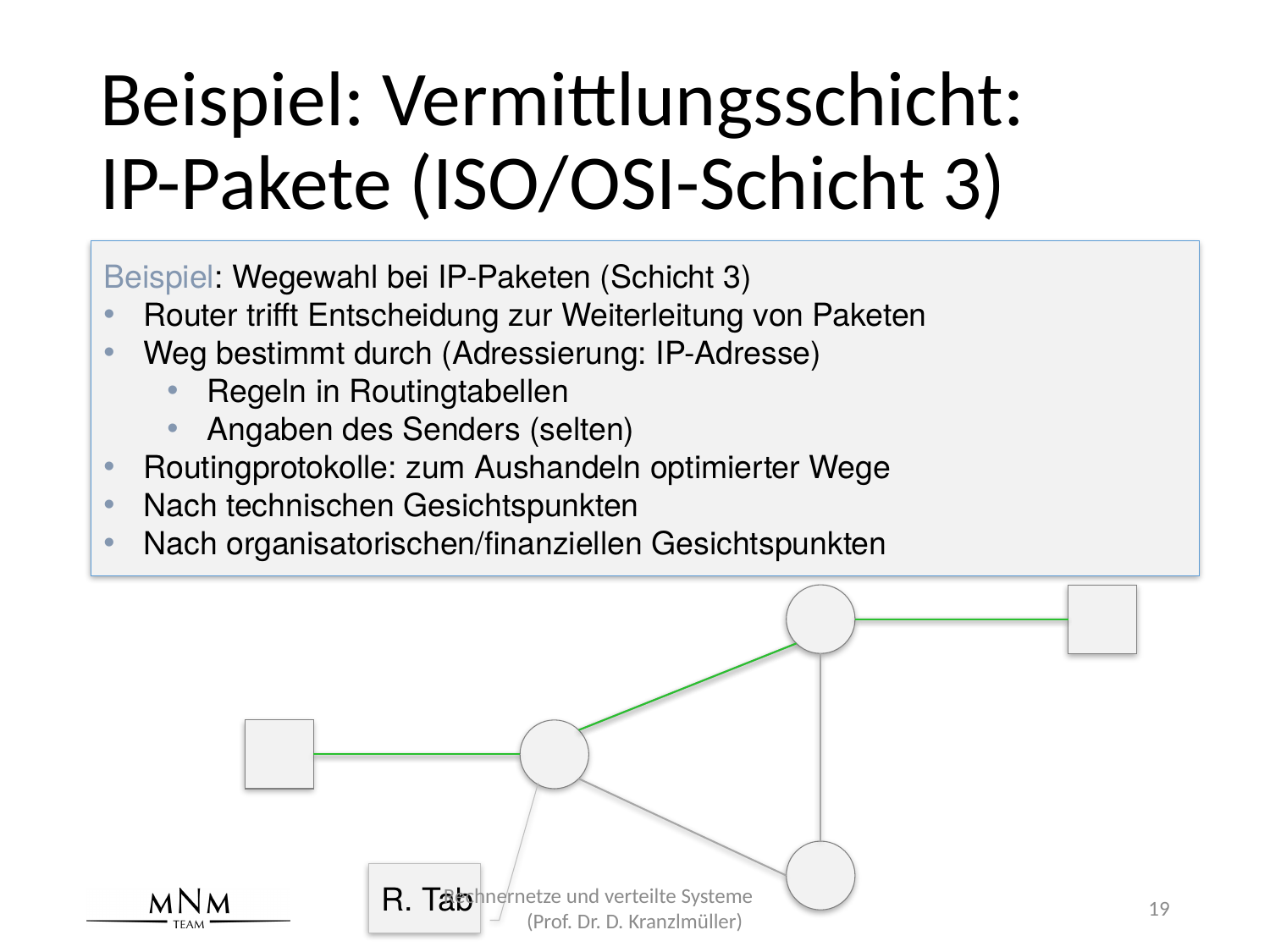

# Beispiel: Vermittlungsschicht: IP-Pakete (ISO/OSI-Schicht 3)
Beispiel: Wegewahl bei IP-Paketen (Schicht 3)
Router trifft Entscheidung zur Weiterleitung von Paketen
Weg bestimmt durch (Adressierung: IP-Adresse)
Regeln in Routingtabellen
Angaben des Senders (selten)
Routingprotokolle: zum Aushandeln optimierter Wege
Nach technischen Gesichtspunkten
Nach organisatorischen/finanziellen Gesichtspunkten

R. Tab
Rechnernetze und verteilte Systeme                (Prof. Dr. D. Kranzlmüller)
19